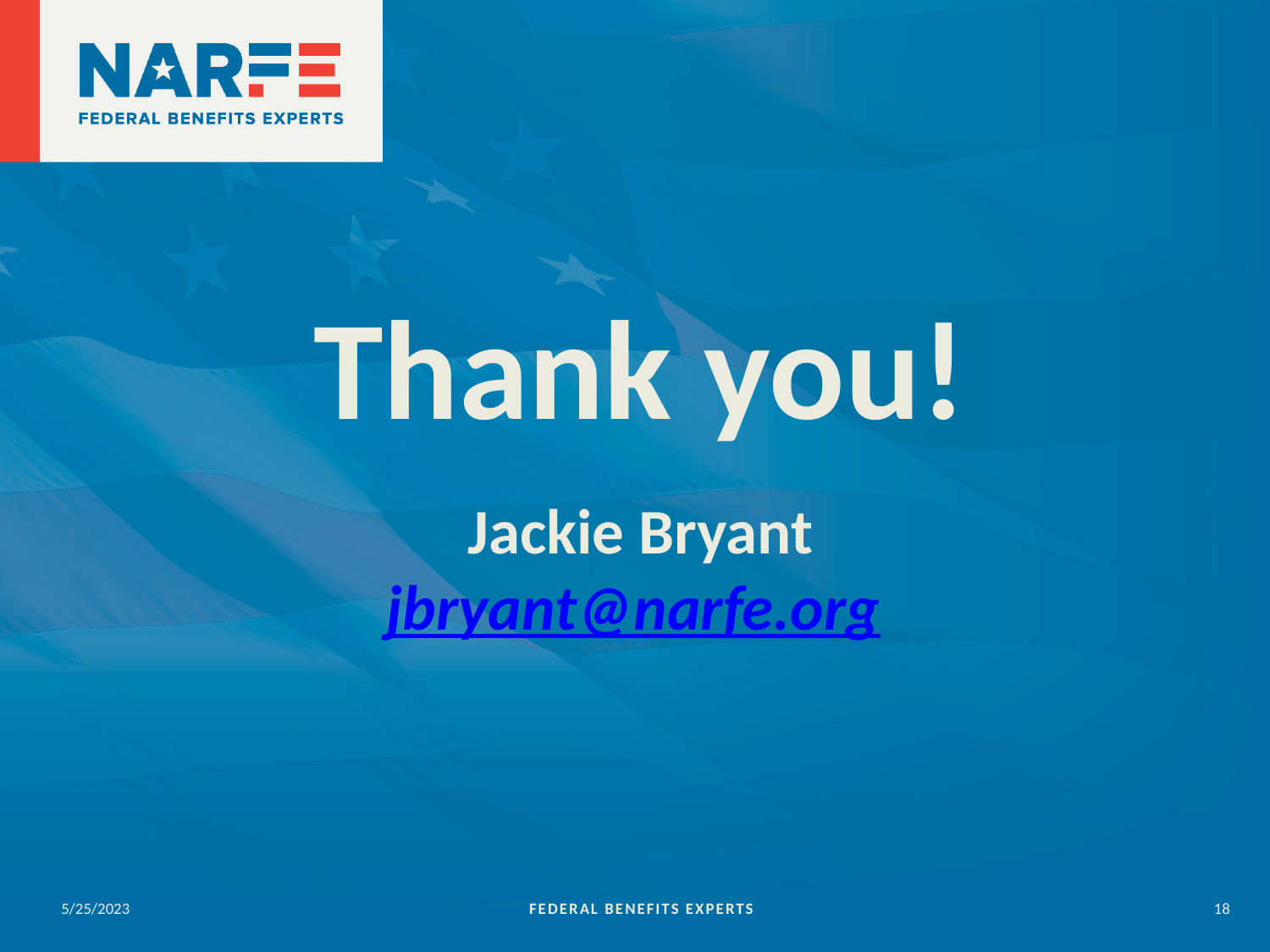

# Thank you! Jackie Bryant jbryant@narfe.org
5/25/2023
FEDERAL BENEFITS EXPERTS
18